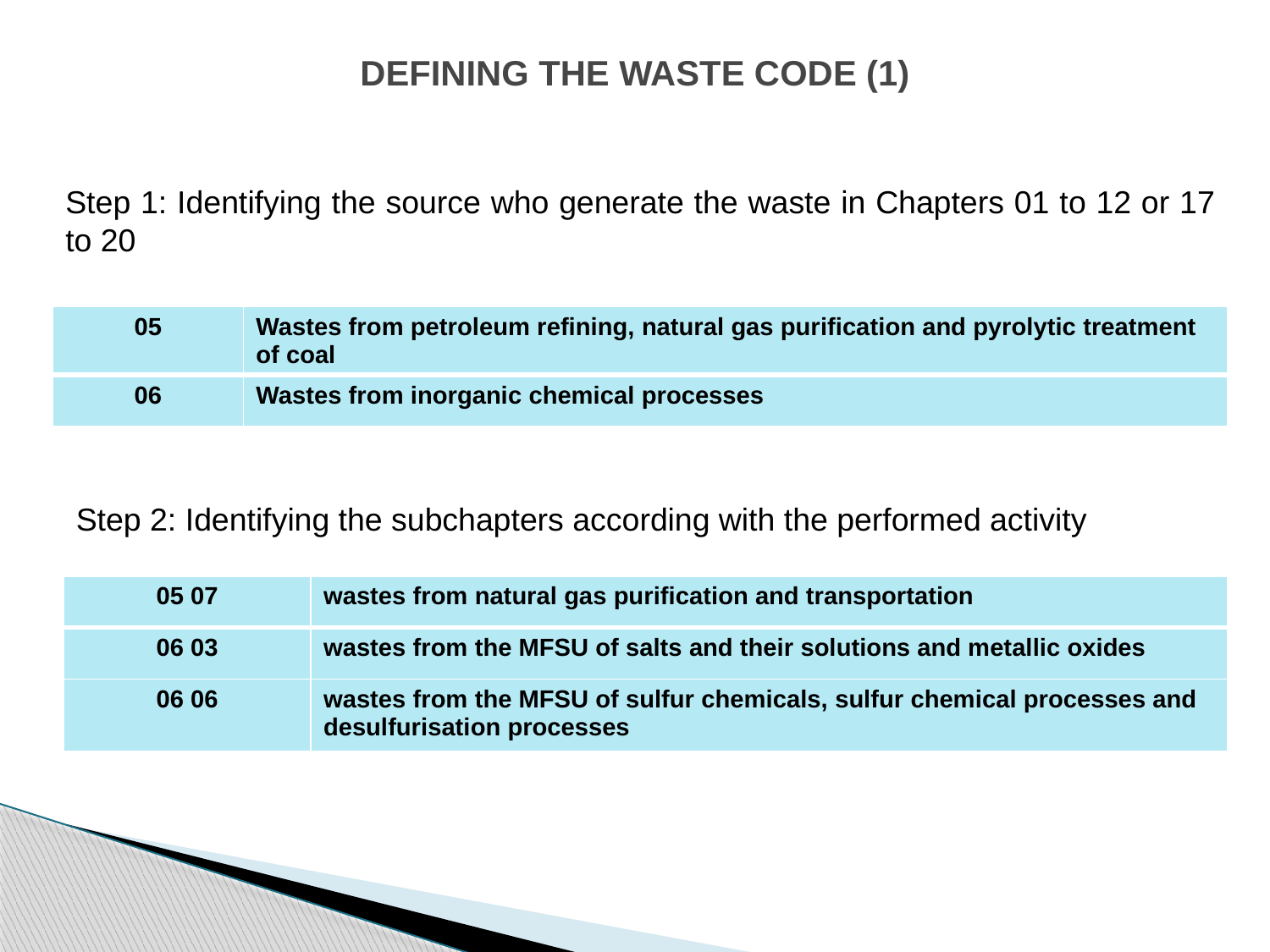

# DEFINING THE WASTE CODE (1)

Step 1: Identifying the source who generate the waste in Chapters 01 to 12 or 17 to 20
| 05 | Wastes from petroleum refining, natural gas purification and pyrolytic treatment of coal |
| --- | --- |
| 06 | Wastes from inorganic chemical processes |

Step 2: Identifying the subchapters according with the performed activity
| 05 07 | wastes from natural gas purification and transportation |
| --- | --- |
| 06 03 | wastes from the MFSU of salts and their solutions and metallic oxides |
| 06 06 | wastes from the MFSU of sulfur chemicals, sulfur chemical processes and desulfurisation processes |